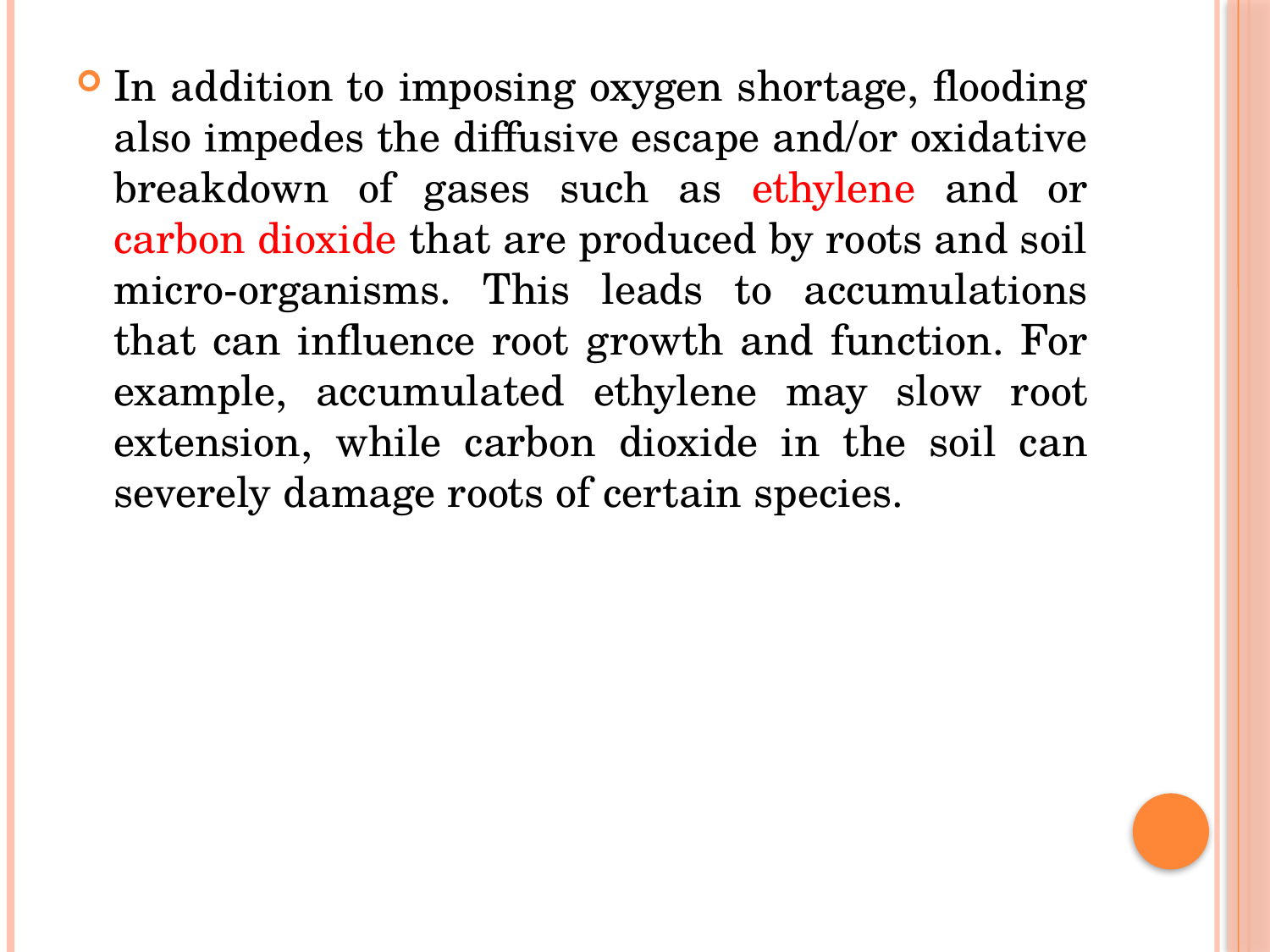

In addition to imposing oxygen shortage, flooding also impedes the diffusive escape and/or oxidative breakdown of gases such as ethylene and or carbon dioxide that are produced by roots and soil micro-organisms. This leads to accumulations that can influence root growth and function. For example, accumulated ethylene may slow root extension, while carbon dioxide in the soil can severely damage roots of certain species.